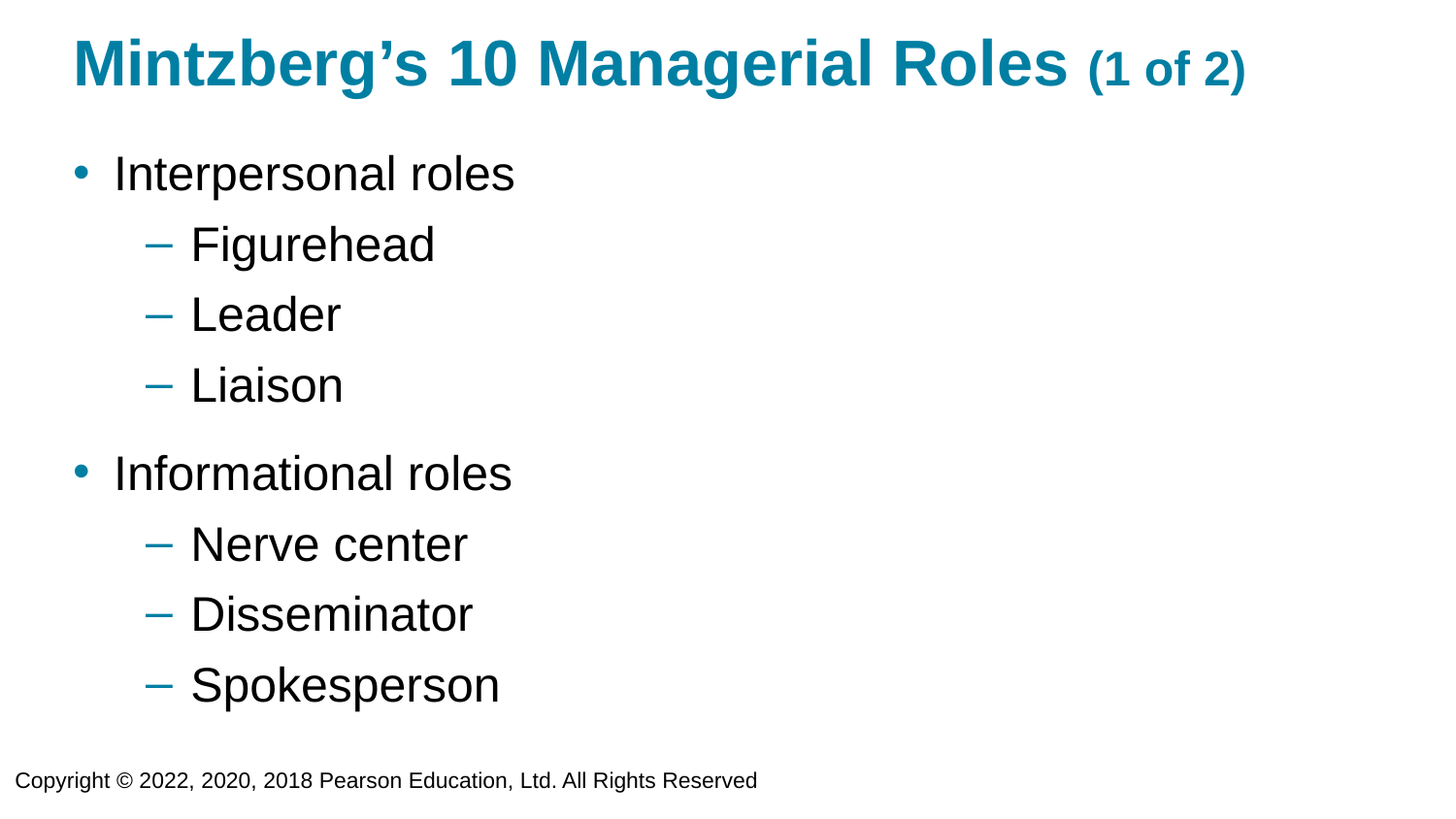

# Mintzberg’s 10 Managerial Roles (1 of 2)
Interpersonal roles
Figurehead
Leader
Liaison
Informational roles
Nerve center
Disseminator
Spokesperson
Copyright © 2022, 2020, 2018 Pearson Education, Ltd. All Rights Reserved